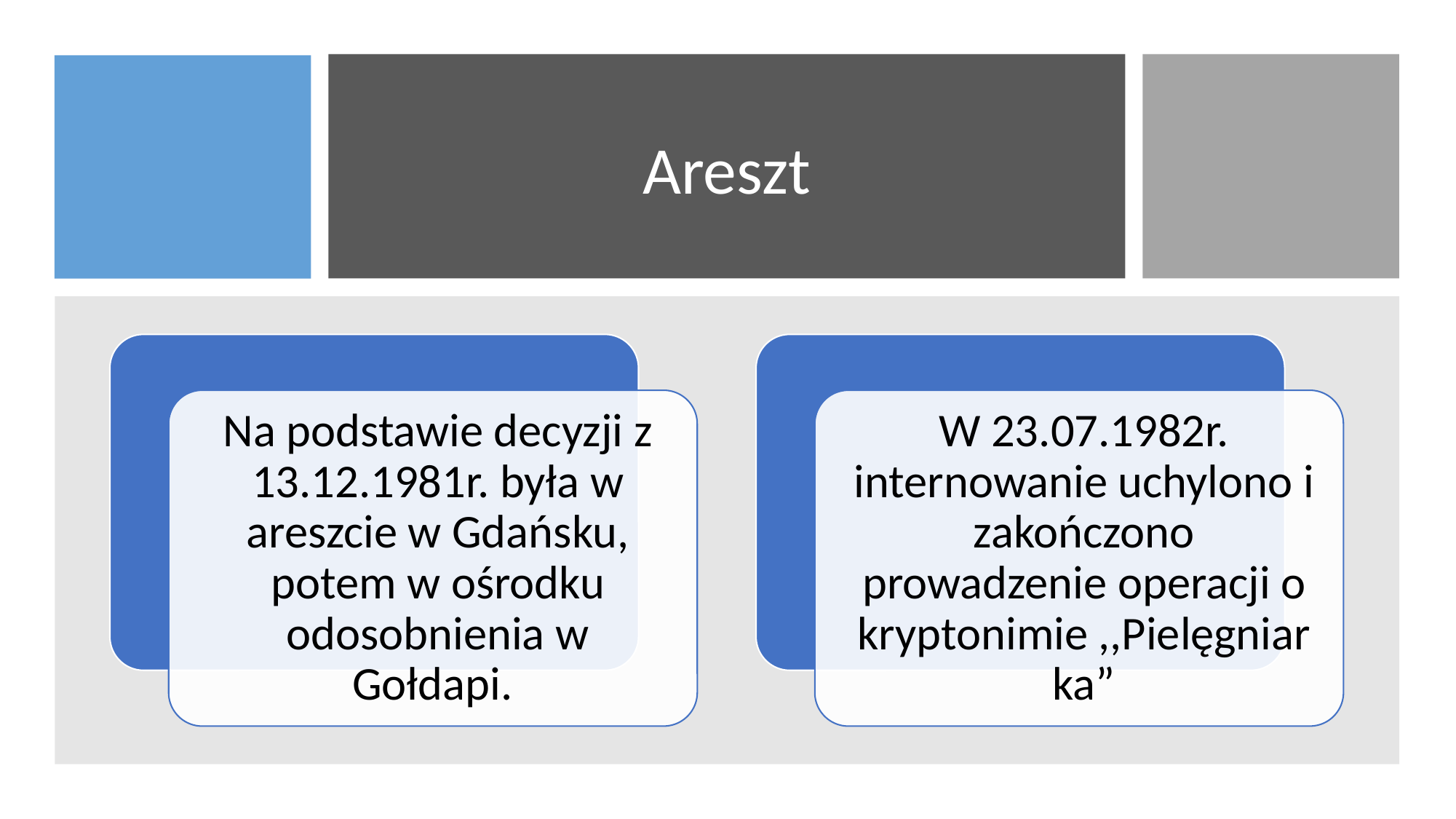

# Areszt

Na podstawie decyzji z 13.12.1981r. była w areszcie w Gdańsku, potem w ośrodku odosobnienia w Gołdapi.
W 23.07.1982r. internowanie uchylono i zakończono prowadzenie operacji o kryptonimie ,,Pielęgniarka”